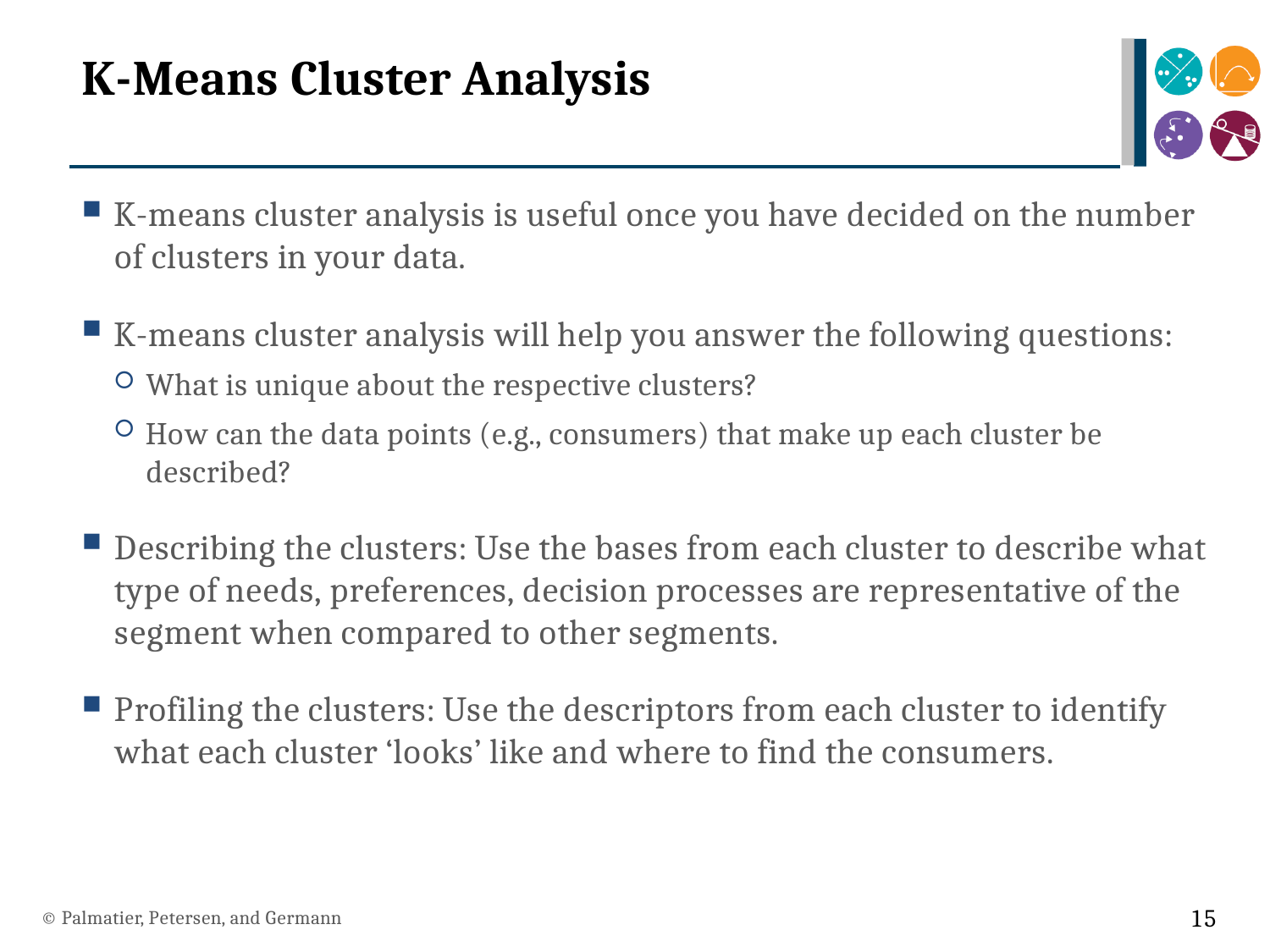

# K-Means Cluster Analysis
K-means cluster analysis is useful once you have decided on the number of clusters in your data.
K-means cluster analysis will help you answer the following questions:
What is unique about the respective clusters?
How can the data points (e.g., consumers) that make up each cluster be described?
Describing the clusters: Use the bases from each cluster to describe what type of needs, preferences, decision processes are representative of the segment when compared to other segments.
Profiling the clusters: Use the descriptors from each cluster to identify what each cluster ‘looks’ like and where to find the consumers.
© Palmatier, Petersen, and Germann
15